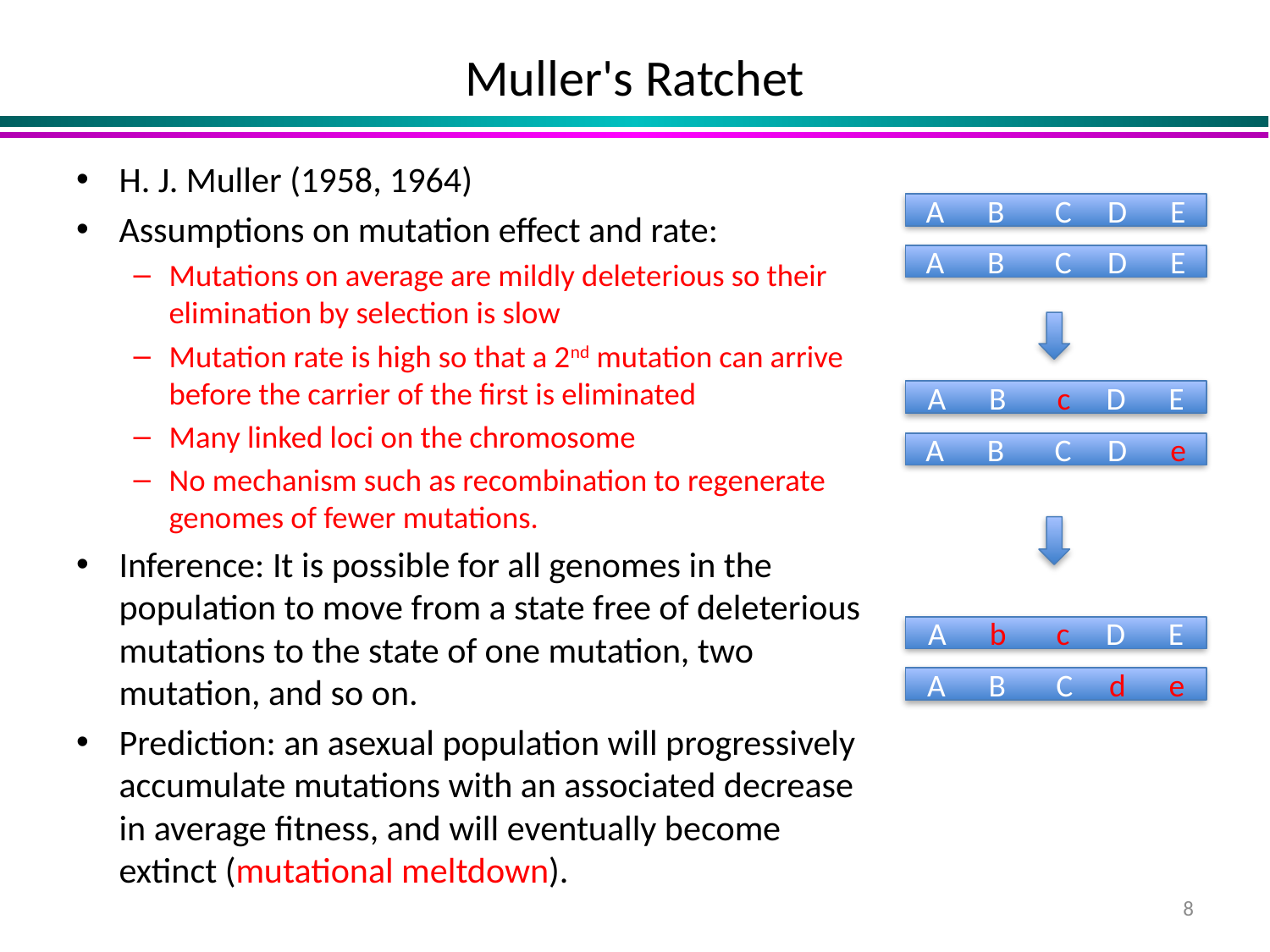

# Muller's Ratchet
H. J. Muller (1958, 1964)
Assumptions on mutation effect and rate:
Mutations on average are mildly deleterious so their elimination by selection is slow
Mutation rate is high so that a 2nd mutation can arrive before the carrier of the first is eliminated
Many linked loci on the chromosome
No mechanism such as recombination to regenerate genomes of fewer mutations.
Inference: It is possible for all genomes in the population to move from a state free of deleterious mutations to the state of one mutation, two mutation, and so on.
Prediction: an asexual population will progressively accumulate mutations with an associated decrease in average fitness, and will eventually become extinct (mutational meltdown).
A      B       C     D      E
A      B       C     D      E

A      B       c     D      E
A      B       C     D      e

A      b       c     D      E
A      B       C     d      e
8